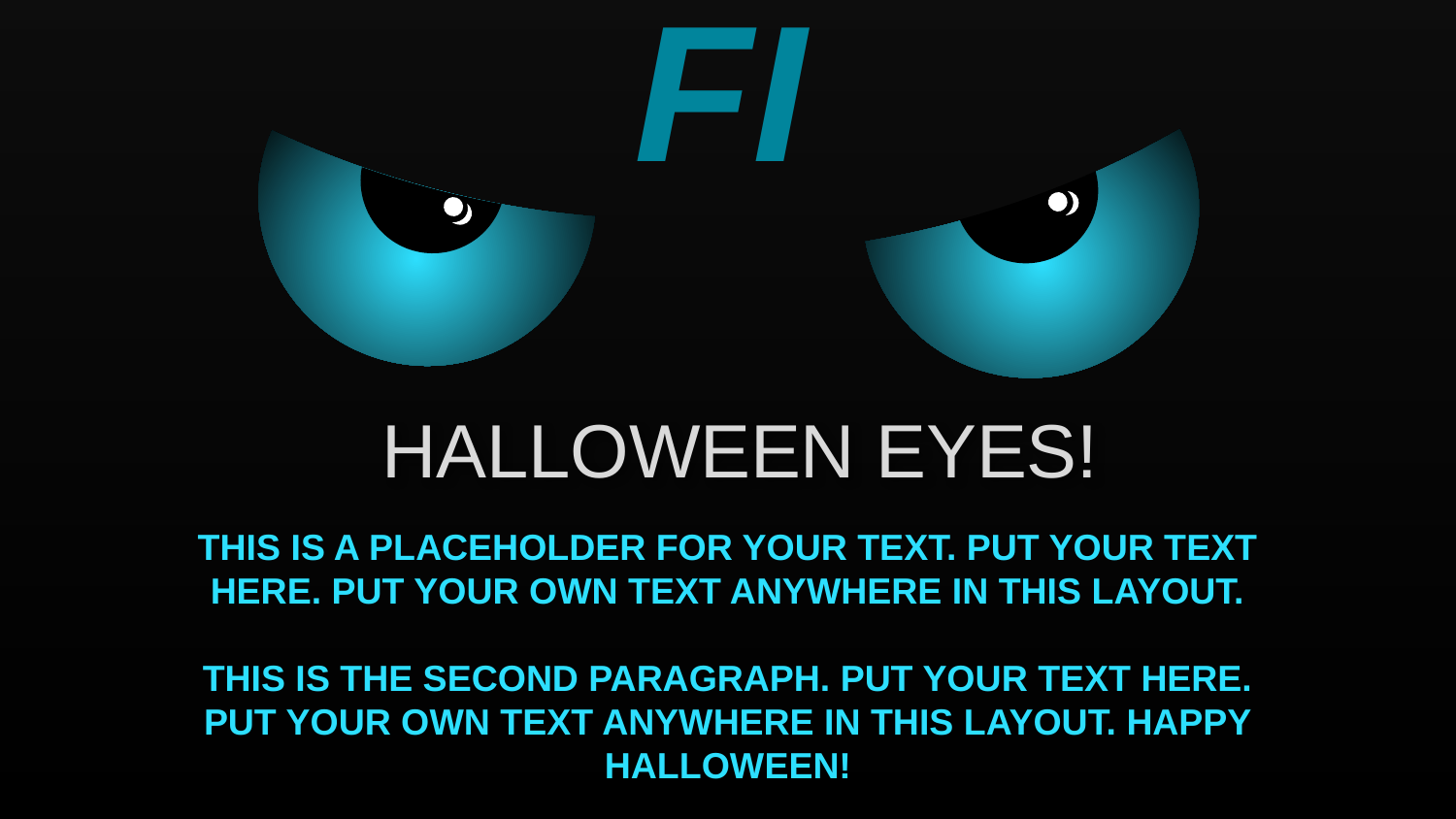

# SCI-FI
Playground

HALLOWEEN EYES!
THIS IS A PLACEHOLDER FOR YOUR TEXT. PUT YOUR TEXT HERE. PUT YOUR OWN TEXT ANYWHERE IN THIS LAYOUT.

This IS THE SECOND PARAGRAPH. PUT YOUR TEXT HERE. PUT YOUR OWN TEXT ANYWHERE IN THIS LAYOUT. HAPPY HALLOWEEN!